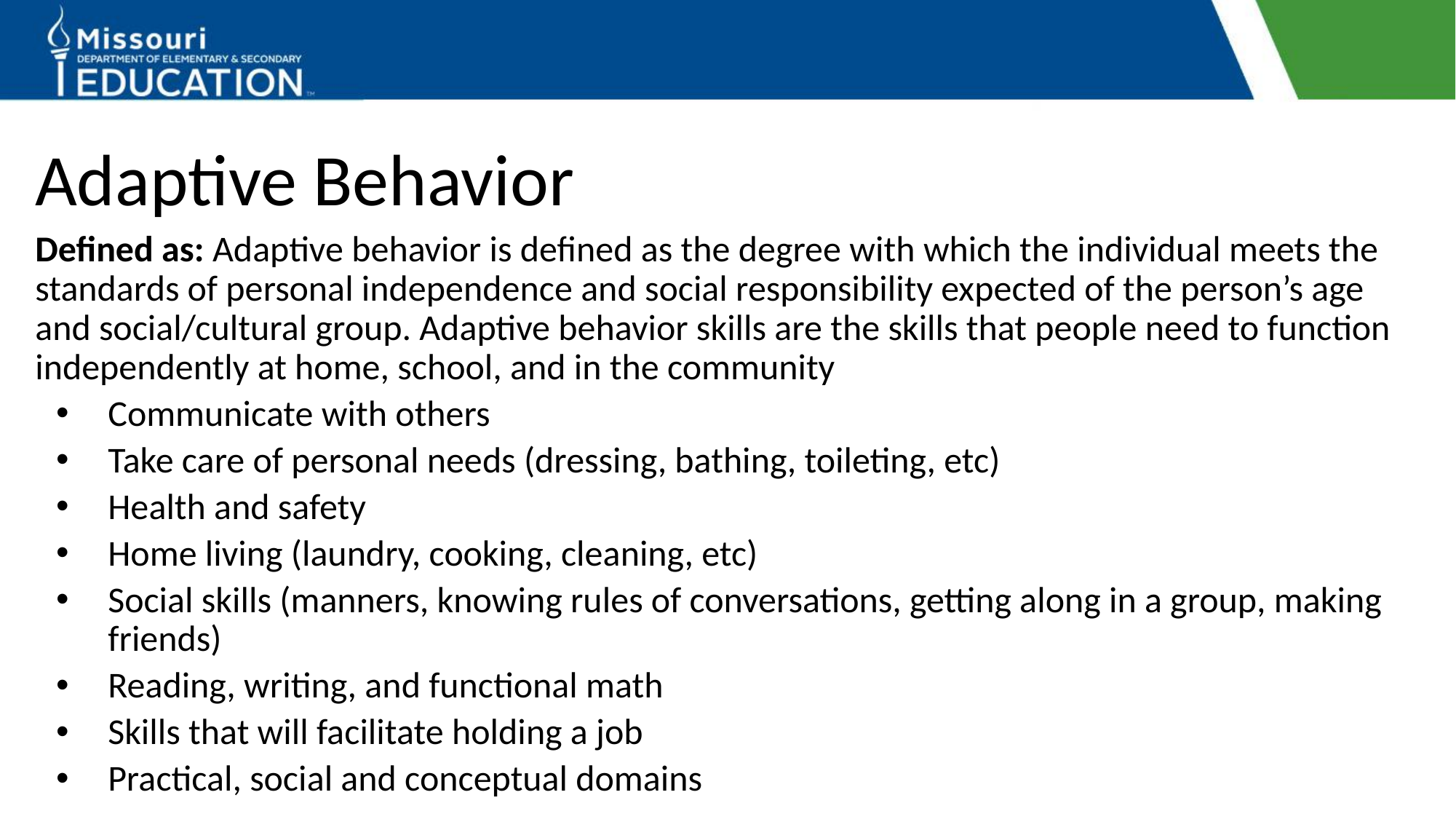

# Adaptive Behavior
Defined as: Adaptive behavior is defined as the degree with which the individual meets the standards of personal independence and social responsibility expected of the person’s age and social/cultural group. Adaptive behavior skills are the skills that people need to function independently at home, school, and in the community
Communicate with others
Take care of personal needs (dressing, bathing, toileting, etc)
Health and safety
Home living (laundry, cooking, cleaning, etc)
Social skills (manners, knowing rules of conversations, getting along in a group, making friends)
Reading, writing, and functional math
Skills that will facilitate holding a job
Practical, social and conceptual domains